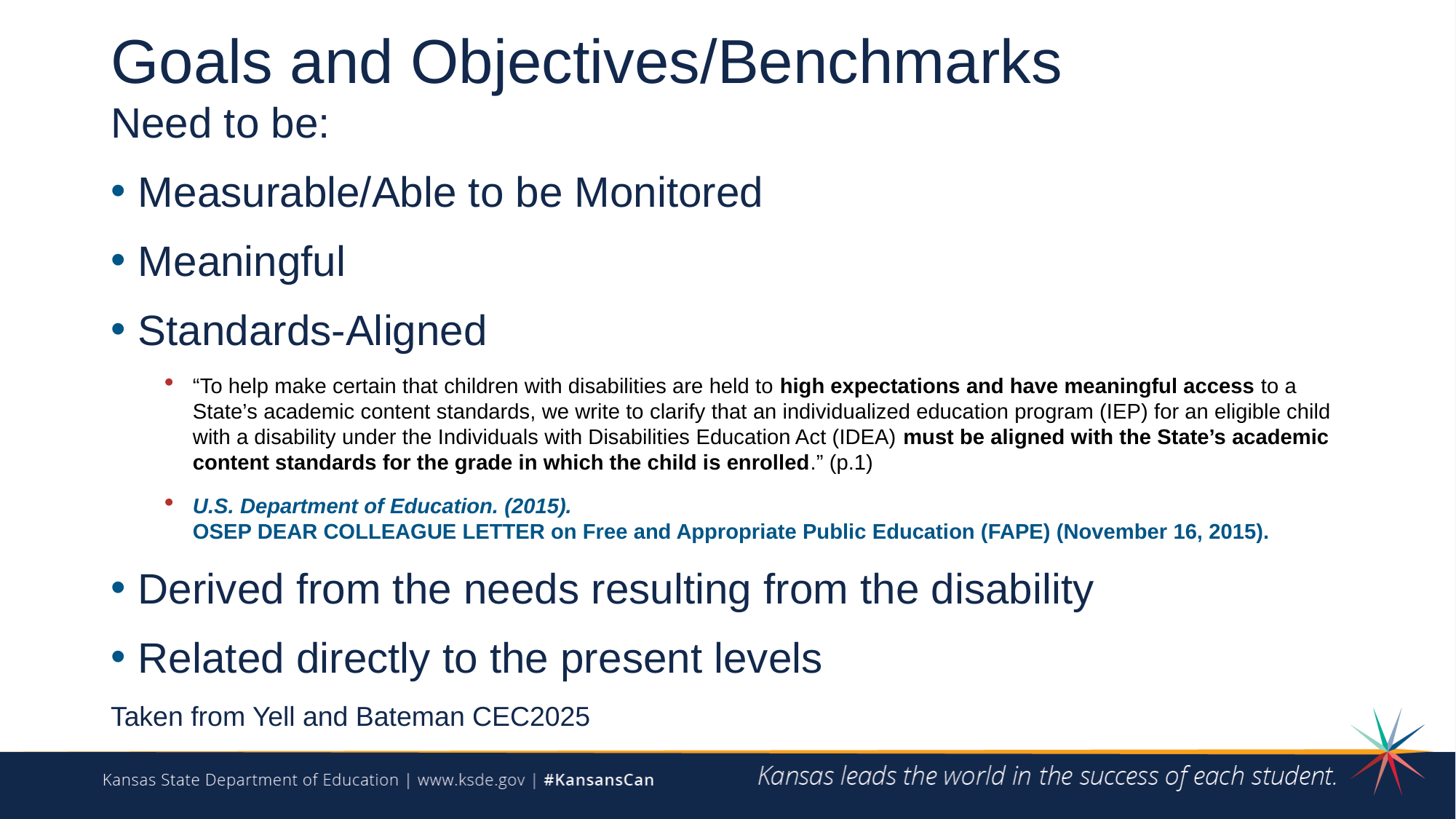

# Goals and Objectives/Benchmarks
Need to be:
Measurable/Able to be Monitored
Meaningful
Standards-Aligned
“To help make certain that children with disabilities are held to high expectations and have meaningful access to a State’s academic content standards, we write to clarify that an individualized education program (IEP) for an eligible child with a disability under the Individuals with Disabilities Education Act (IDEA) must be aligned with the State’s academic content standards for the grade in which the child is enrolled.” (p.1)
U.S. Department of Education. (2015). OSEP DEAR COLLEAGUE LETTER on Free and Appropriate Public Education (FAPE) (November 16, 2015).
Derived from the needs resulting from the disability
Related directly to the present levels
Taken from Yell and Bateman CEC2025